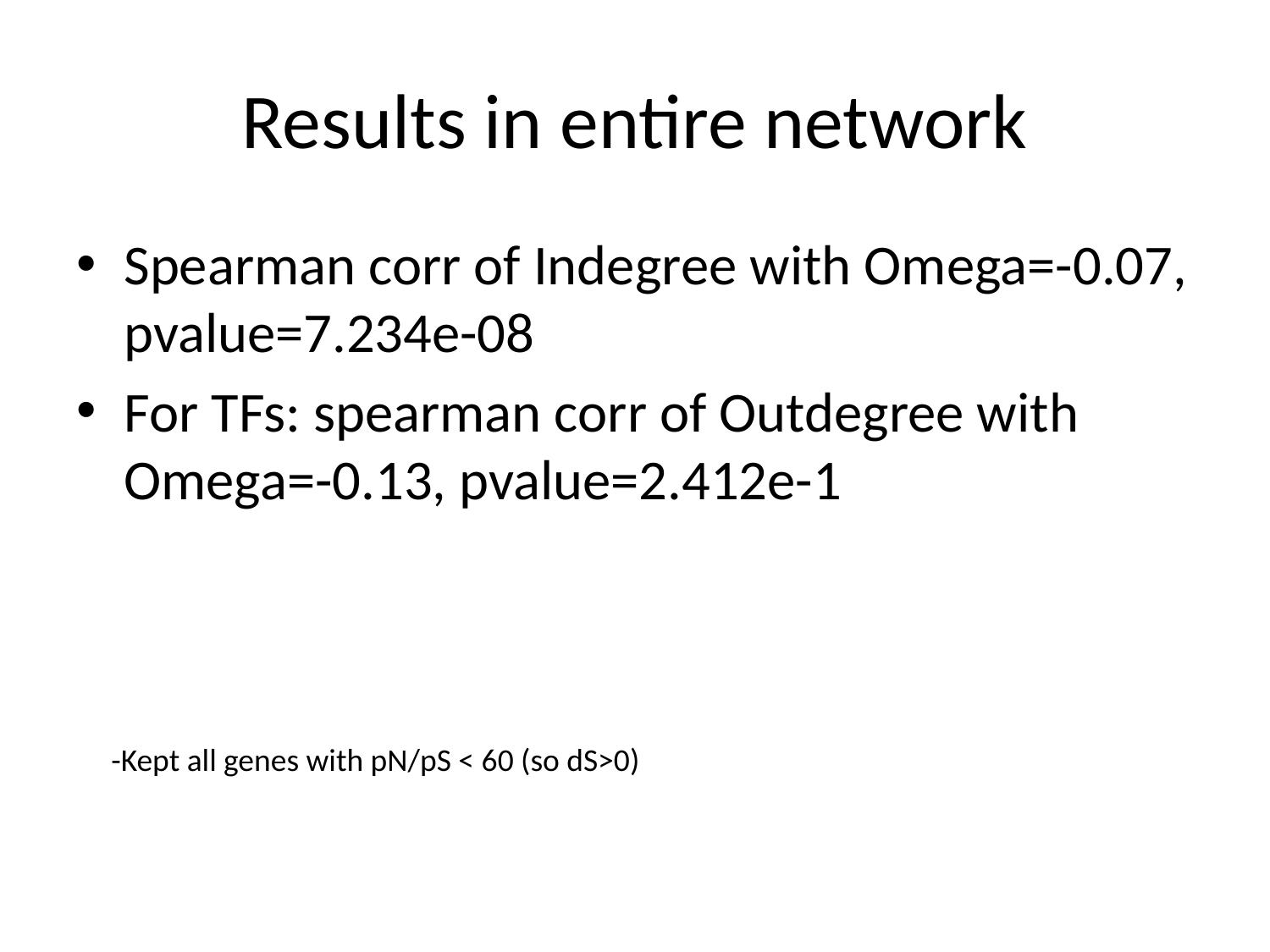

# Results in entire network
Spearman corr of Indegree with Omega=-0.07, pvalue=7.234e-08
For TFs: spearman corr of Outdegree with Omega=-0.13, pvalue=2.412e-1
-Kept all genes with pN/pS < 60 (so dS>0)